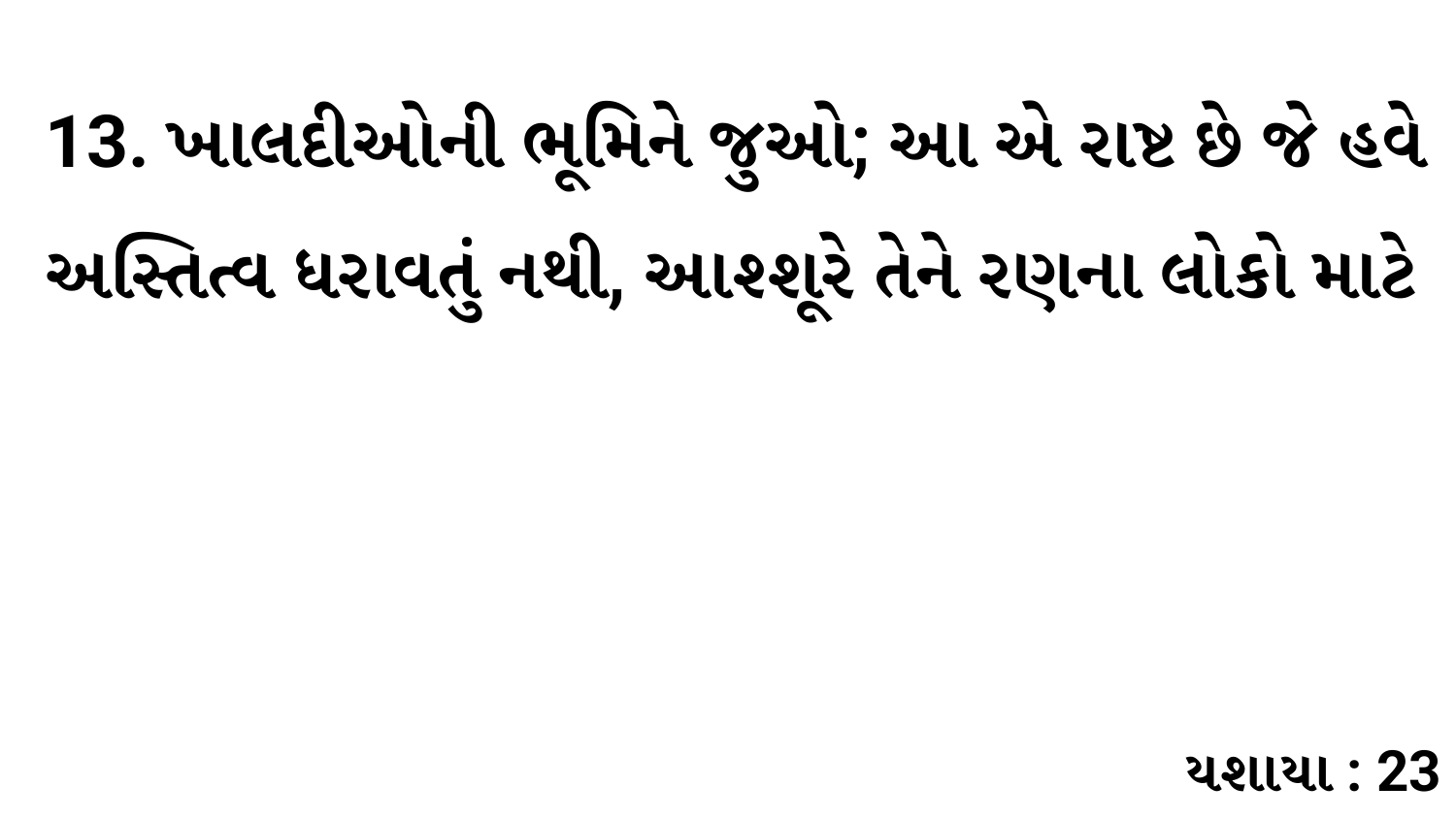

13. ખાલદીઓની ભૂમિને જુઓ; આ એ રાષ્ટ છે જે હવે અસ્તિત્વ ધરાવતું નથી, આશ્શૂરે તેને રણના લોકો માટે
યશાયા : 23